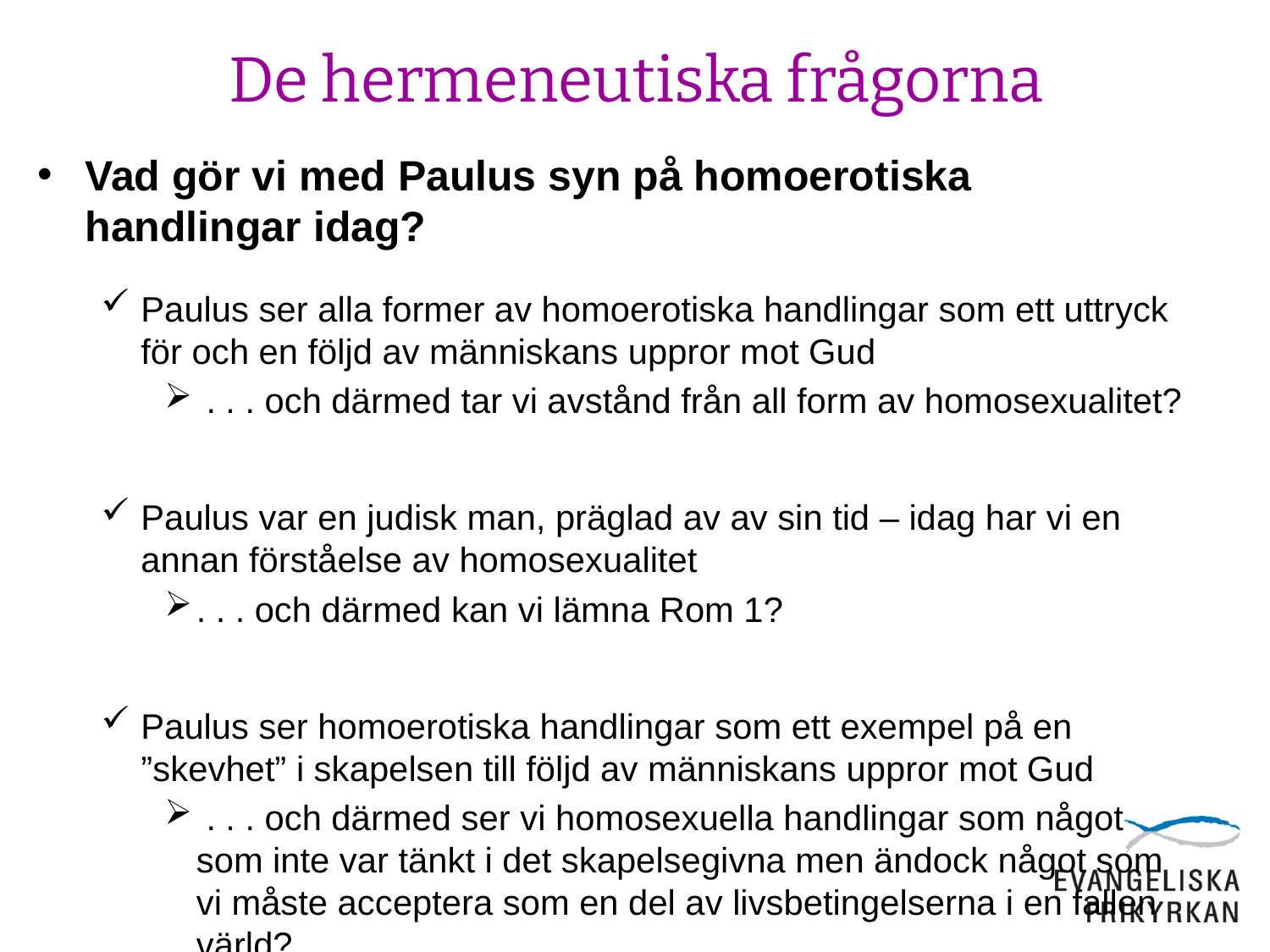

# De hermeneutiska frågorna
Vad gör vi med Paulus syn på homoerotiska handlingar idag?

Paulus ser alla former av homoerotiska handlingar som ett uttryck för och en följd av människans uppror mot Gud
 . . . och därmed tar vi avstånd från all form av homosexualitet?

Paulus var en judisk man, präglad av av sin tid – idag har vi en annan förståelse av homosexualitet
. . . och därmed kan vi lämna Rom 1?

Paulus ser homoerotiska handlingar som ett exempel på en ”skevhet” i skapelsen till följd av människans uppror mot Gud
 . . . och därmed ser vi homosexuella handlingar som något som inte var tänkt i det skapelsegivna men ändock något som vi måste acceptera som en del av livsbetingelserna i en fallen värld?